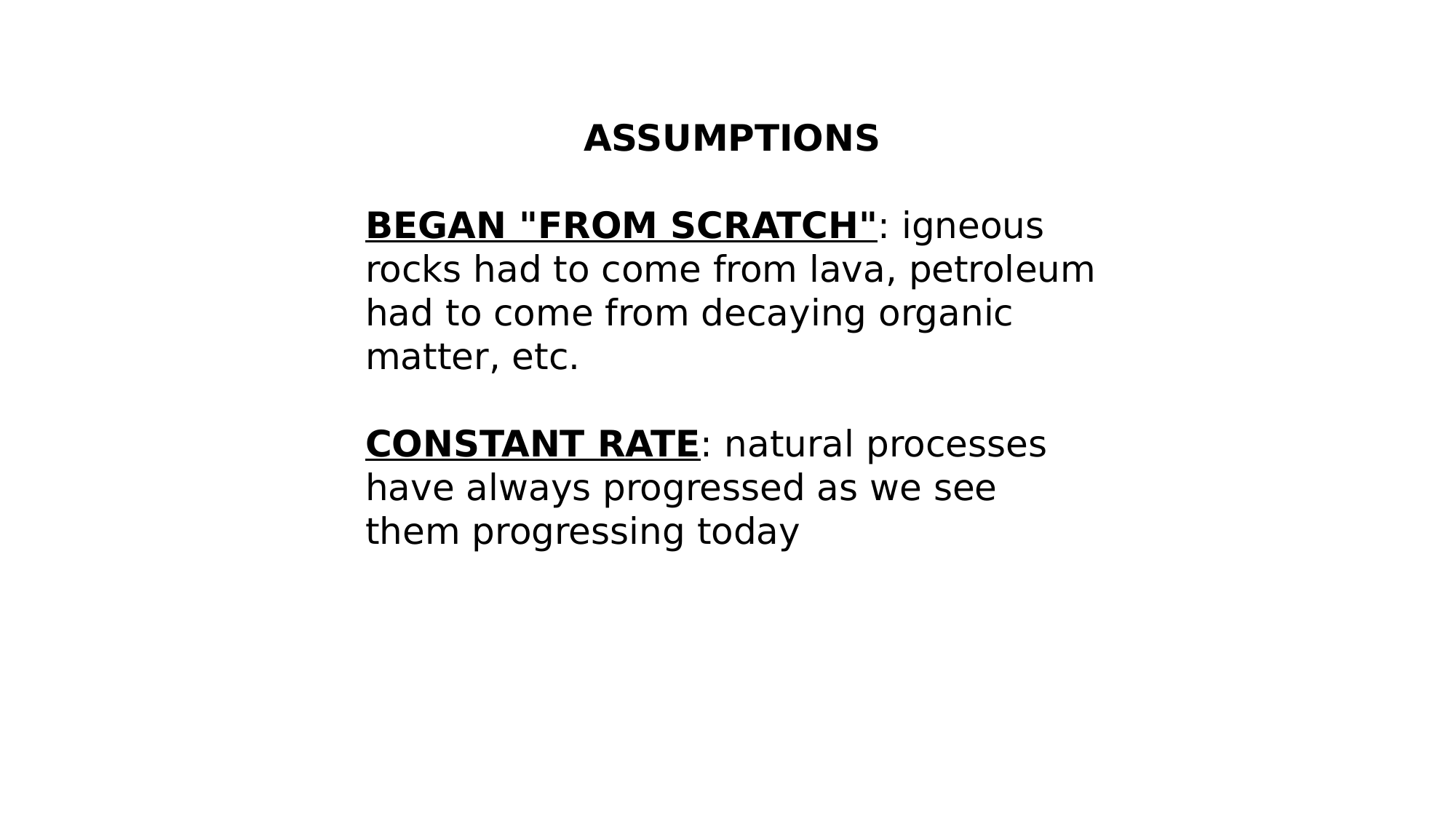

ASSUMPTIONS

BEGAN "FROM SCRATCH": igneous rocks had to come from lava, petroleum had to come from decaying organic matter, etc.

CONSTANT RATE: natural processes have always progressed as we see them progressing today